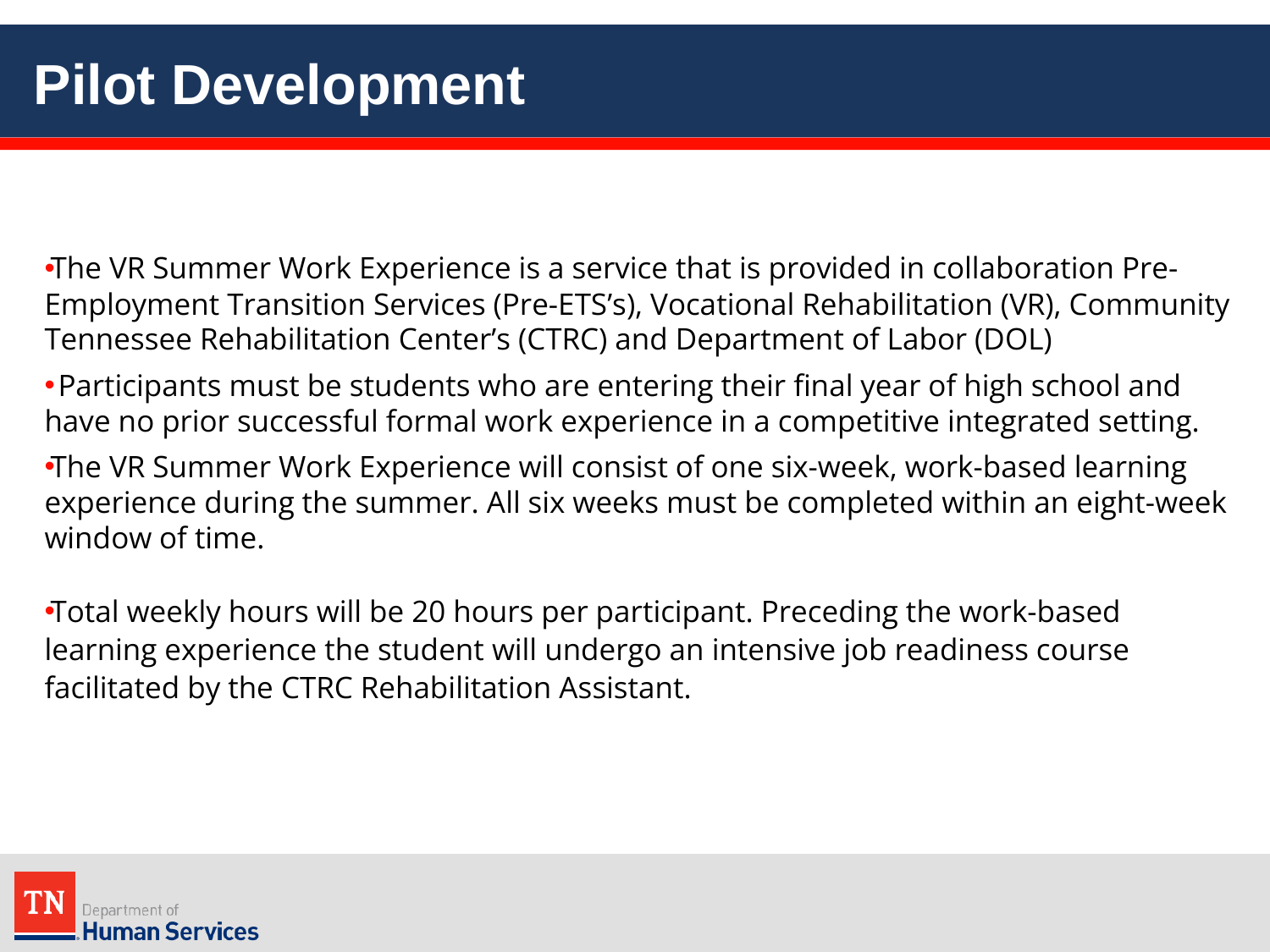

# Pilot Development
The VR Summer Work Experience is a service that is provided in collaboration Pre-Employment Transition Services (Pre-ETS’s), Vocational Rehabilitation (VR), Community Tennessee Rehabilitation Center’s (CTRC) and Department of Labor (DOL)
 Participants must be students who are entering their final year of high school and have no prior successful formal work experience in a competitive integrated setting.
The VR Summer Work Experience will consist of one six-week, work-based learning experience during the summer. All six weeks must be completed within an eight-week window of time.

Total weekly hours will be 20 hours per participant. Preceding the work-based learning experience the student will undergo an intensive job readiness course facilitated by the CTRC Rehabilitation Assistant.